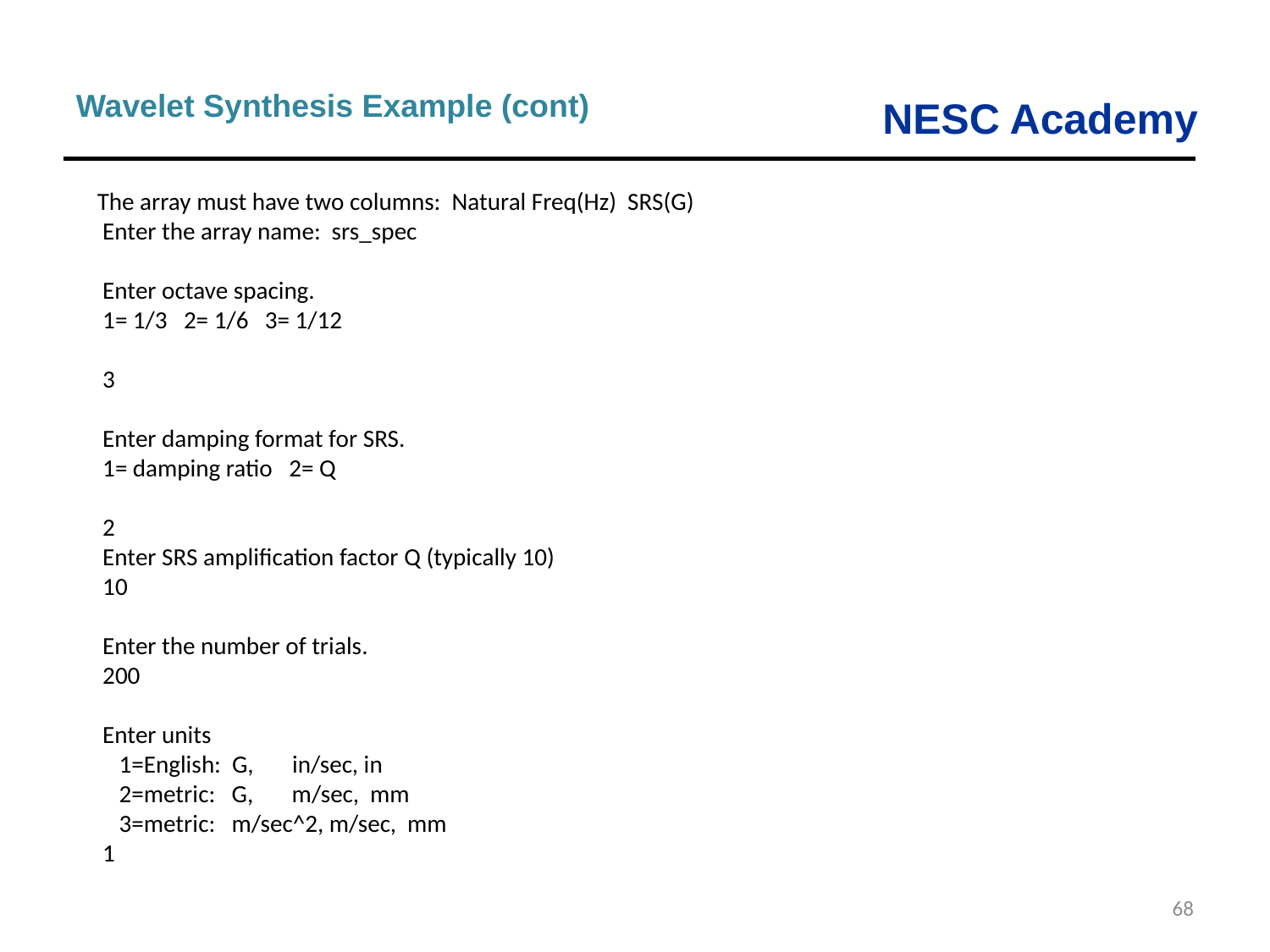

Wavelet Synthesis Example (cont)
The array must have two columns:  Natural Freq(Hz)  SRS(G)
 Enter the array name:  srs_spec

 Enter octave spacing.
 1= 1/3   2= 1/6   3= 1/12

 3

 Enter damping format for SRS.
 1= damping ratio   2= Q

 2
 Enter SRS amplification factor Q (typically 10)
 10

 Enter the number of trials.
 200

 Enter units
    1=English:  G,       in/sec, in
    2=metric:   G,       m/sec,  mm
    3=metric:   m/sec^2, m/sec,  mm
 1

68